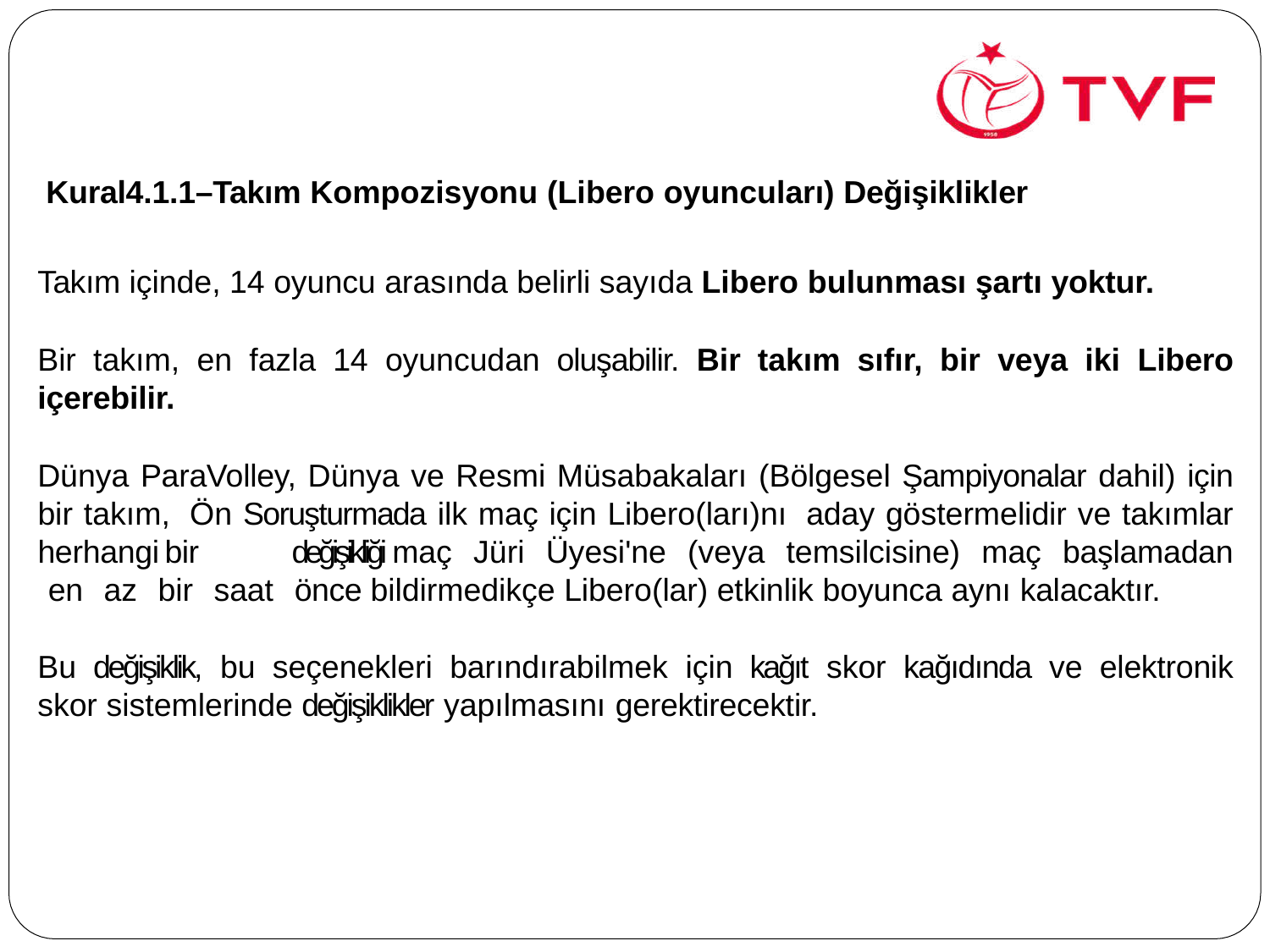

Kural4.1.1–Takım Kompozisyonu (Libero oyuncuları) Değişiklikler

Takım içinde, 14 oyuncu arasında belirli sayıda Libero bulunması şartı yoktur.

Bir takım, en fazla 14 oyuncudan oluşabilir. Bir takım sıfır, bir veya iki Libero içerebilir.

Dünya ParaVolley, Dünya ve Resmi Müsabakaları (Bölgesel Şampiyonalar dahil) için bir takım, Ön Soruşturmada ilk maç için Libero(ları)nı aday göstermelidir ve takımlar herhangi	bir	değişikliği maç  Jüri  Üyesi'ne  (veya  temsilcisine)  maç  başlamadan  en  az  bir  saat  önce bildirmedikçe Libero(lar) etkinlik boyunca aynı kalacaktır.

Bu değişiklik, bu seçenekleri barındırabilmek için kağıt skor kağıdında ve elektronik skor sistemlerinde değişiklikler yapılmasını gerektirecektir.